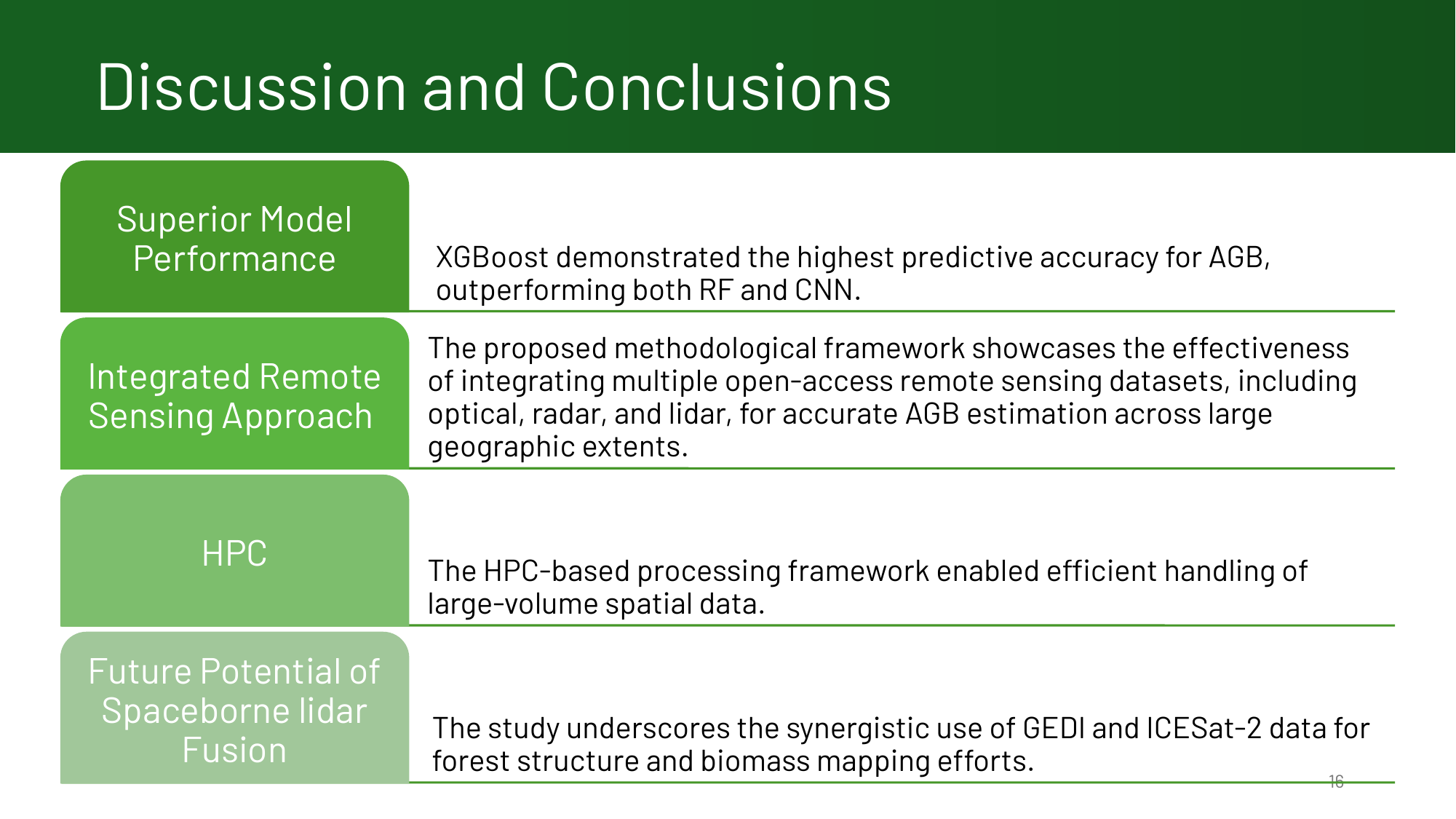

Discussion and Conclusions
XGBoost demonstrated the highest predictive accuracy for AGB, outperforming both RF and CNN.
Superior Model Performance
The proposed methodological framework showcases the effectiveness of integrating multiple open-access remote sensing datasets, including optical, radar, and lidar, for accurate AGB estimation across large geographic extents.
Integrated Remote Sensing Approach
The HPC-based processing framework enabled efficient handling of large-volume spatial data.
HPC
The study underscores the synergistic use of GEDI and ICESat-2 data for forest structure and biomass mapping efforts.
Future Potential of Spaceborne lidar Fusion
16